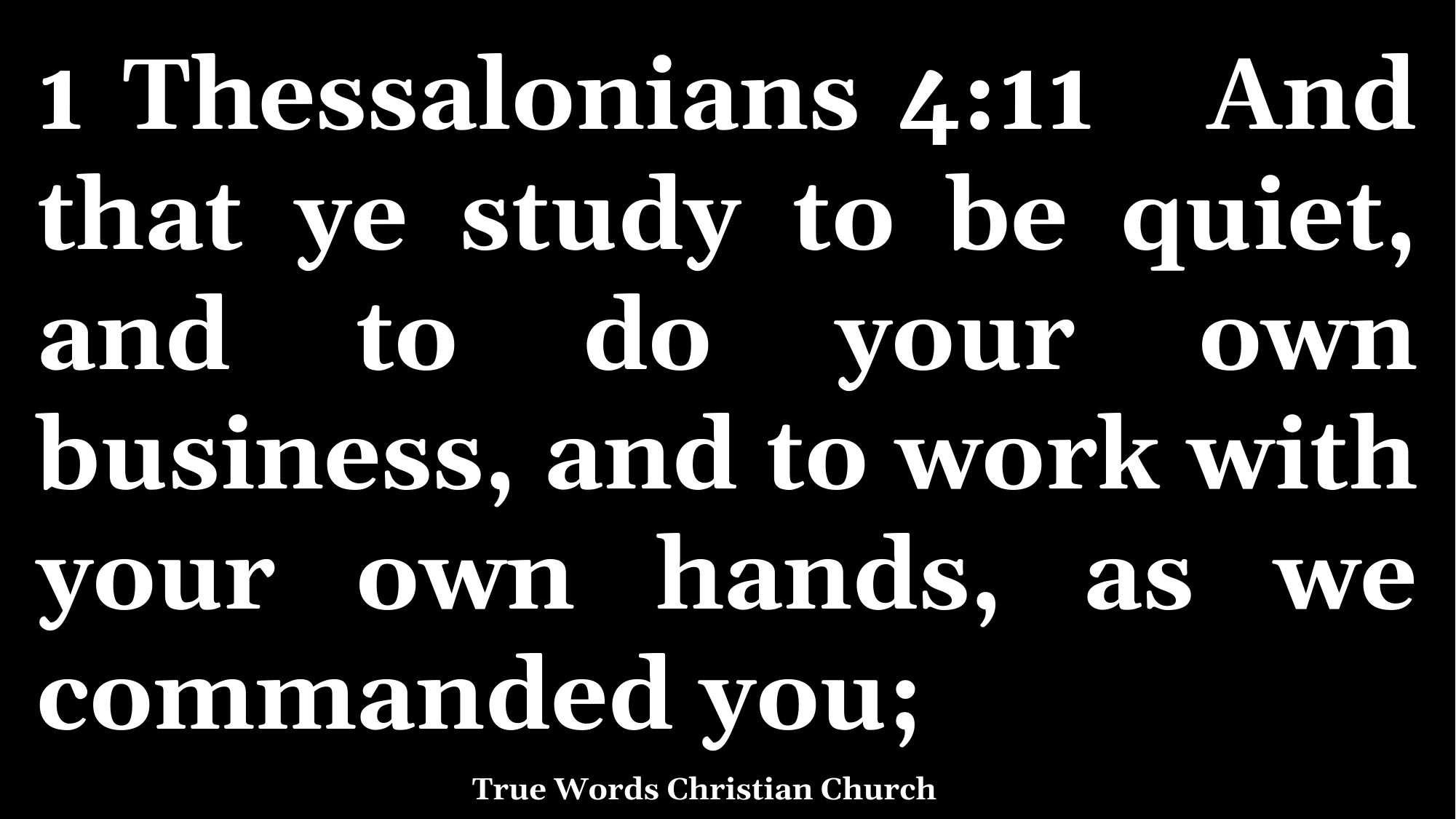

1 Thessalonians 4:11   And that ye study to be quiet, and to do your own business, and to work with your own hands, as we commanded you;
True Words Christian Church